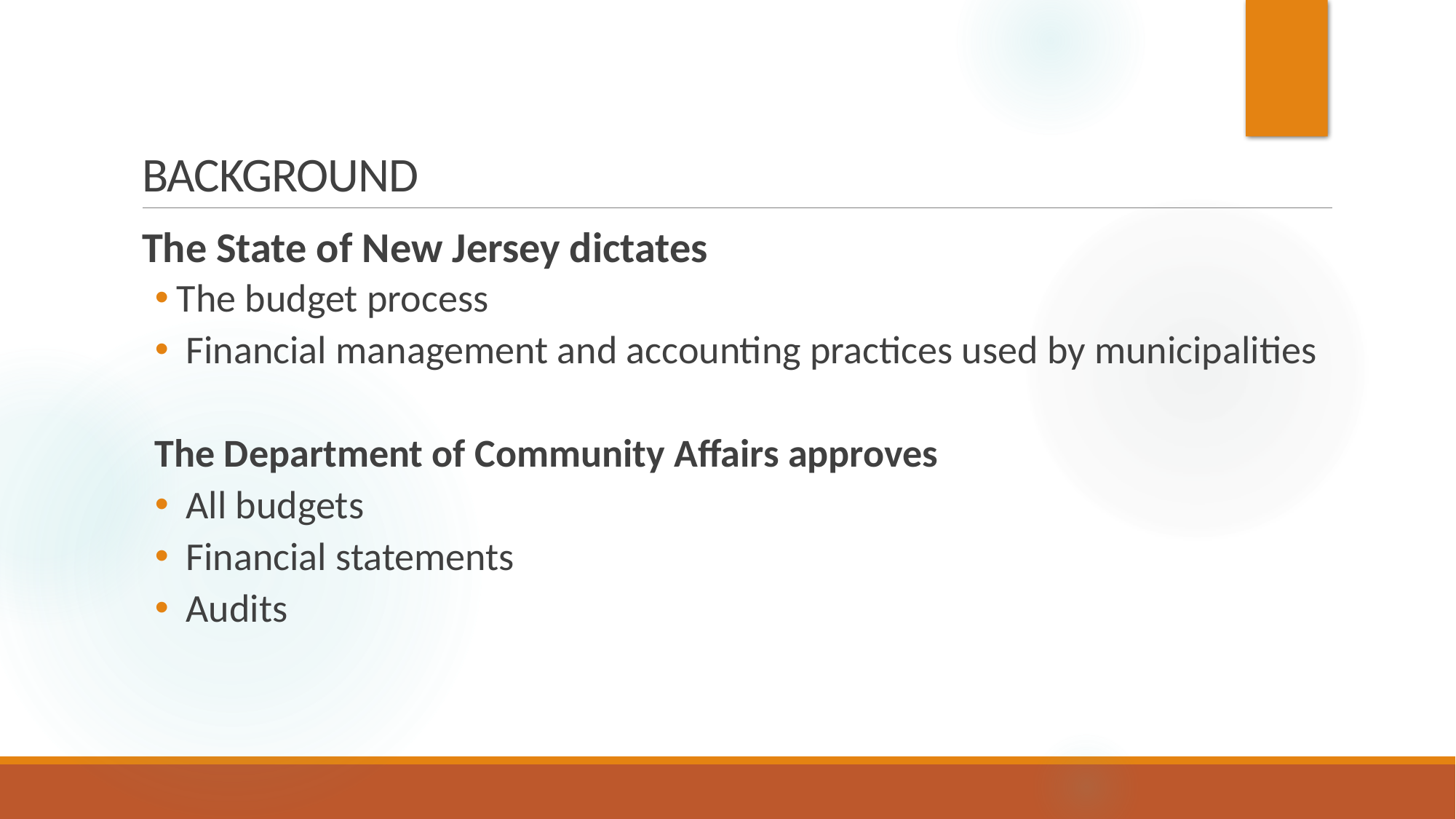

# BACKGROUND
The State of New Jersey dictates
The budget process
 Financial management and accounting practices used by municipalities

The Department of Community Affairs approves
 All budgets
 Financial statements
 Audits